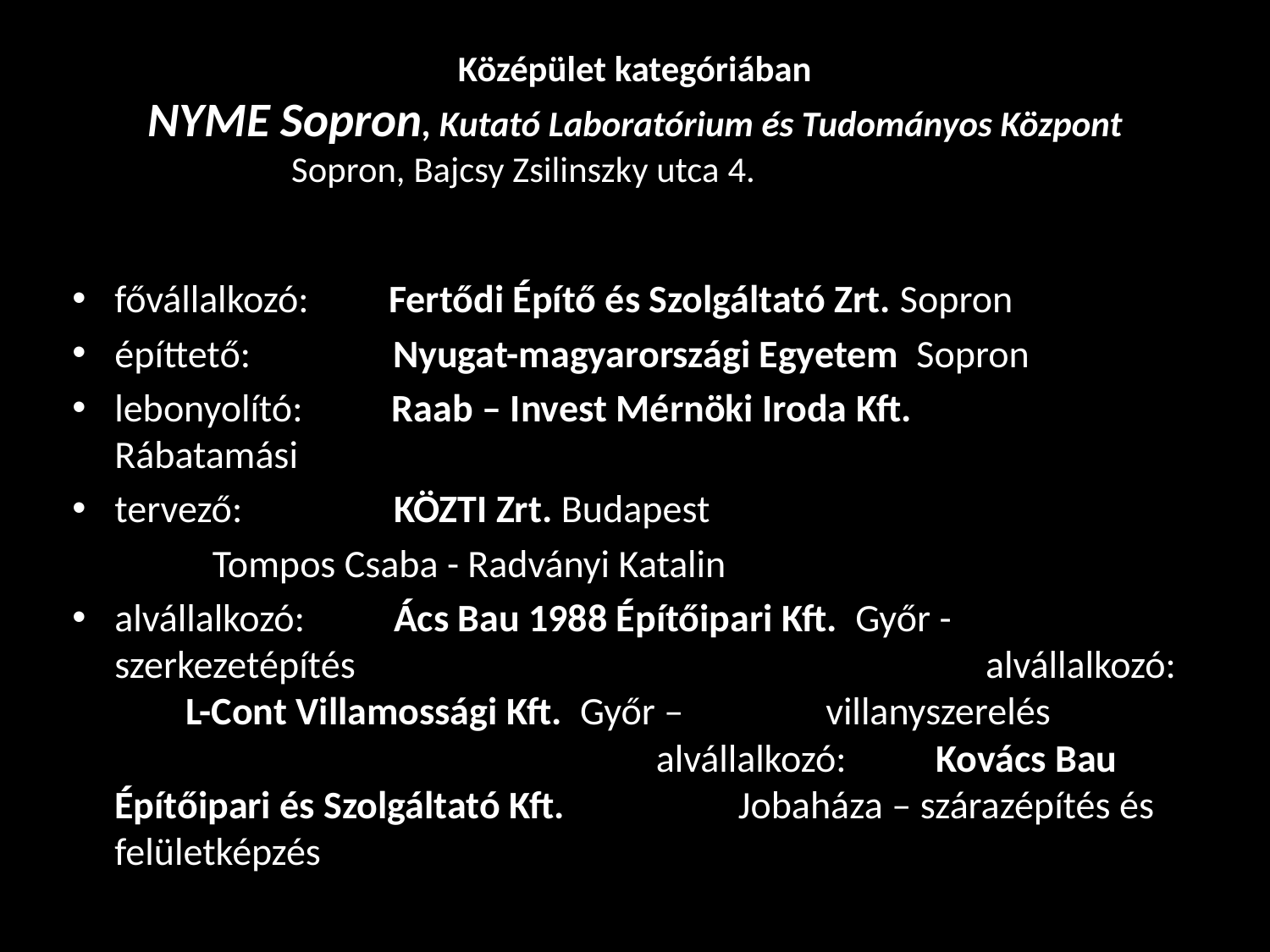

# Középület kategóriában NYME Sopron, Kutató Laboratórium és Tudományos Központ Sopron, Bajcsy Zsilinszky utca 4.
fővállalkozó:         Fertődi Építő és Szolgáltató Zrt. Sopron
építtető:                Nyugat-magyarországi Egyetem  Sopron
lebonyolító:          Raab – Invest Mérnöki Iroda Kft.  			           Rábatamási
tervező:                 KÖZTI Zrt. Budapest
 			           Tompos Csaba - Radványi Katalin
alvállalkozó:          Ács Bau 1988 Építőipari Kft.  Győr - 			           szerkezetépítés                                                                       alvállalkozó:          L-Cont Villamossági Kft.  Győr – 			           villanyszerelés                                                                             alvállalkozó:          Kovács Bau Építőipari és Szolgáltató Kft.  		           Jobaháza – szárazépítés és felületképzés